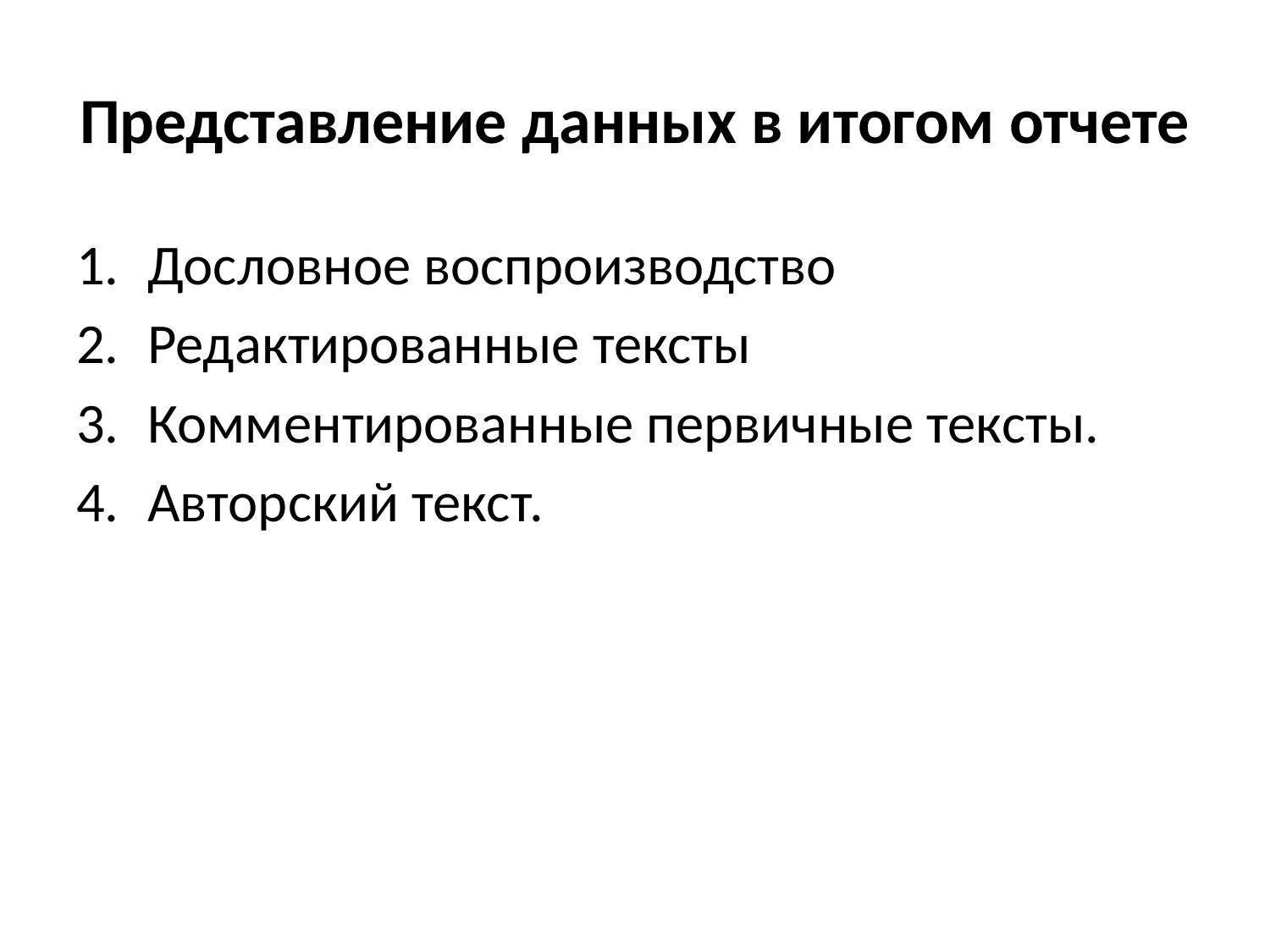

# Представление данных в итогом отчете
Дословное воспроизводство
Редактированные тексты
Комментированные первичные тексты.
Авторский текст.